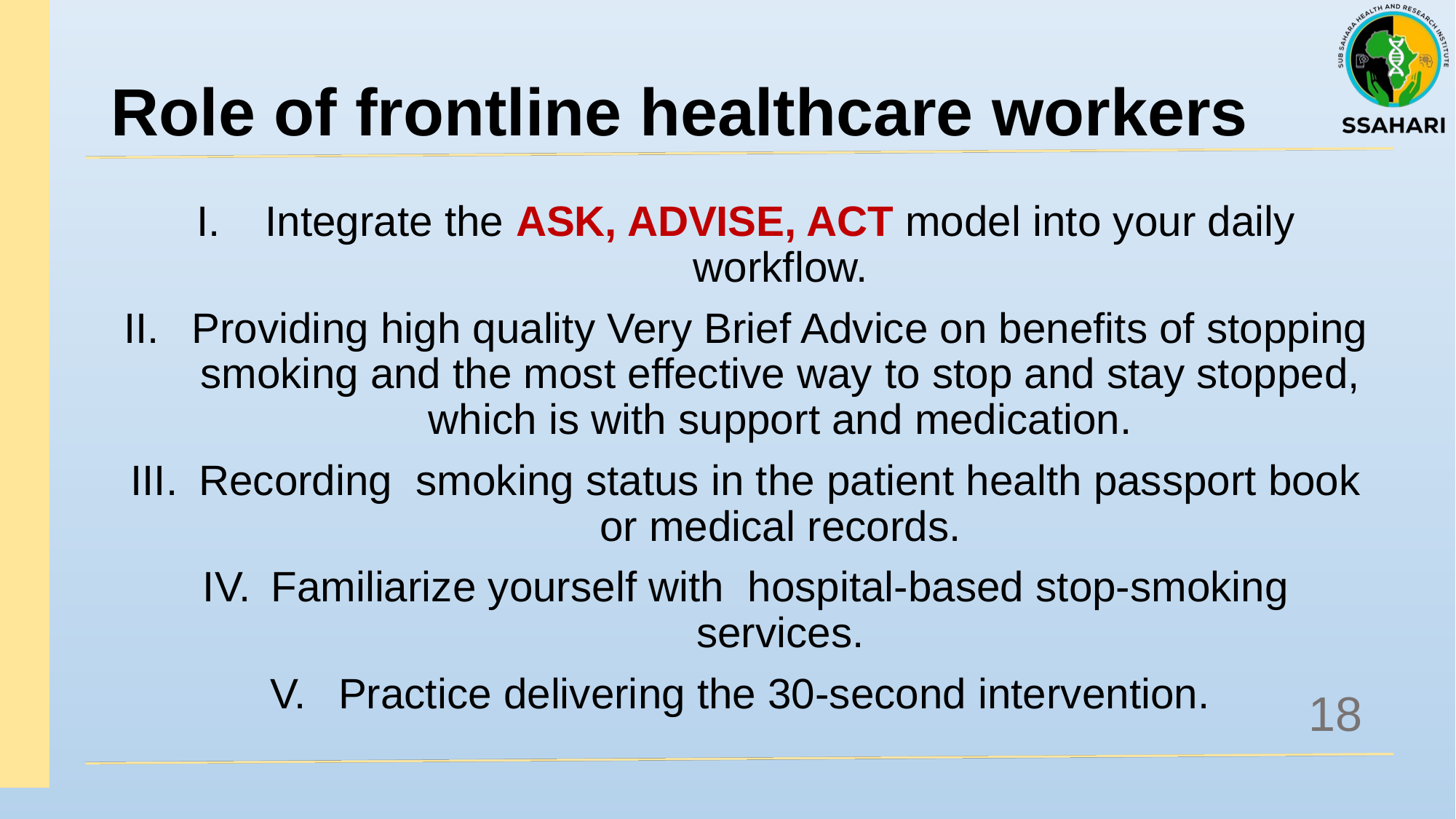

# Role of frontline healthcare workers
Integrate the ASK, ADVISE, ACT model into your daily workflow.
Providing high quality Very Brief Advice on benefits of stopping smoking and the most effective way to stop and stay stopped, which is with support and medication.
Recording  smoking status in the patient health passport book or medical records.
Familiarize yourself with  hospital-based stop-smoking services.
Practice delivering the 30-second intervention.
18